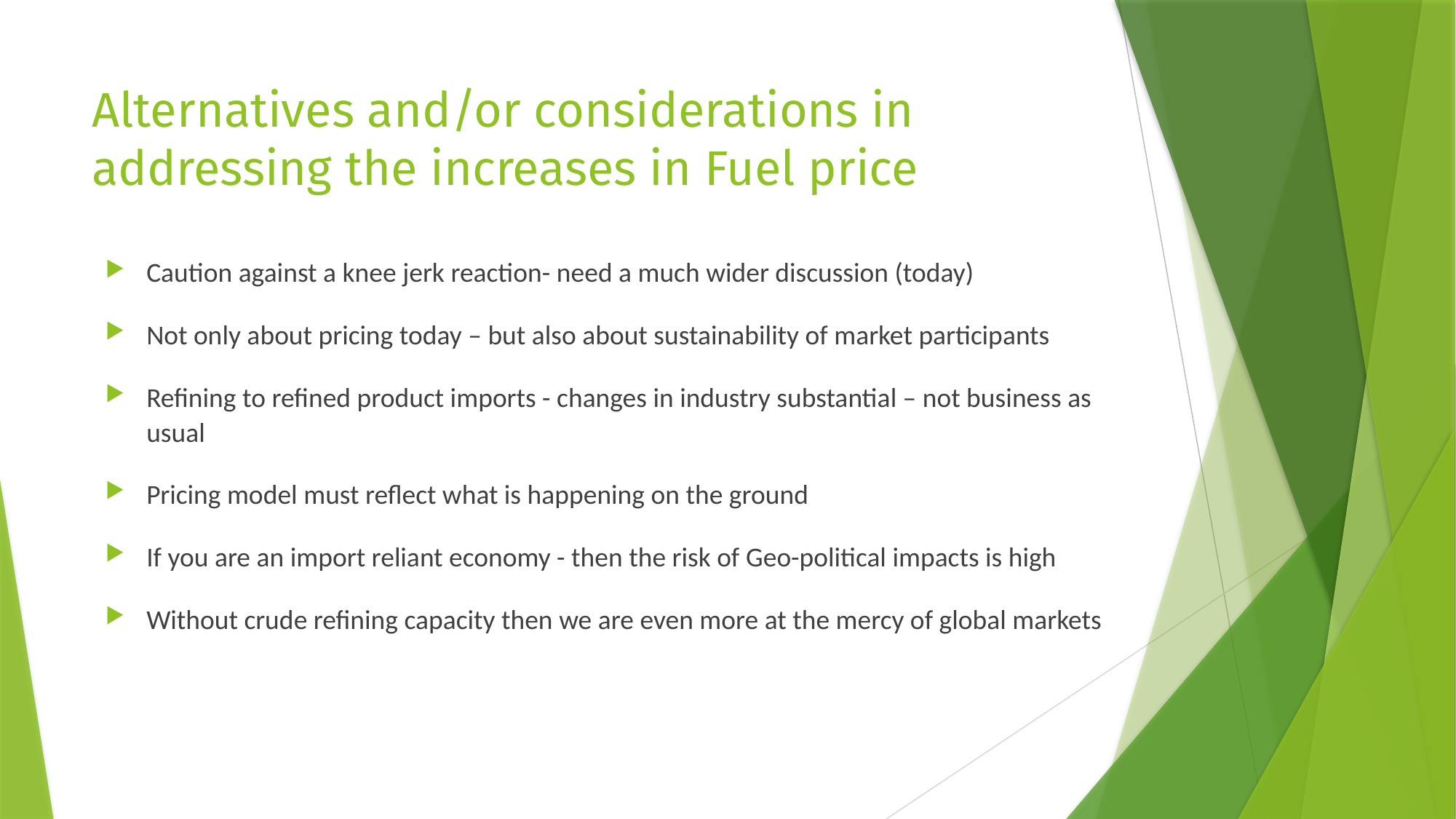

# Alternatives and/or considerations in addressing the increases in Fuel price
Caution against a knee jerk reaction- need a much wider discussion (today)
Not only about pricing today – but also about sustainability of market participants
Refining to refined product imports - changes in industry substantial – not business as usual
Pricing model must reflect what is happening on the ground
If you are an import reliant economy - then the risk of Geo-political impacts is high
Without crude refining capacity then we are even more at the mercy of global markets